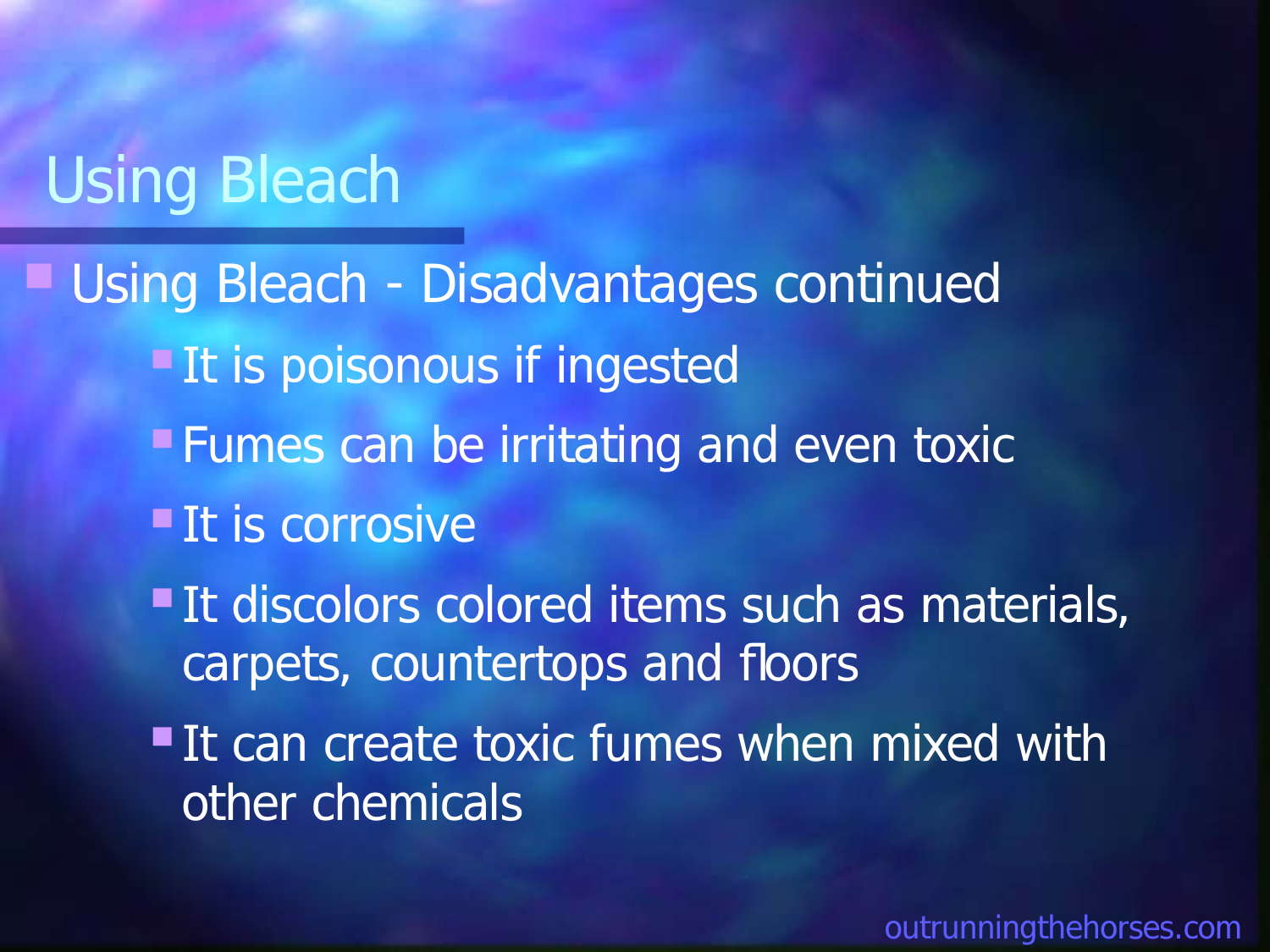

# Using Bleach
Using Bleach - Disadvantages continued
It is poisonous if ingested
Fumes can be irritating and even toxic
It is corrosive
It discolors colored items such as materials, carpets, countertops and floors
It can create toxic fumes when mixed with other chemicals
outrunningthehorses.com